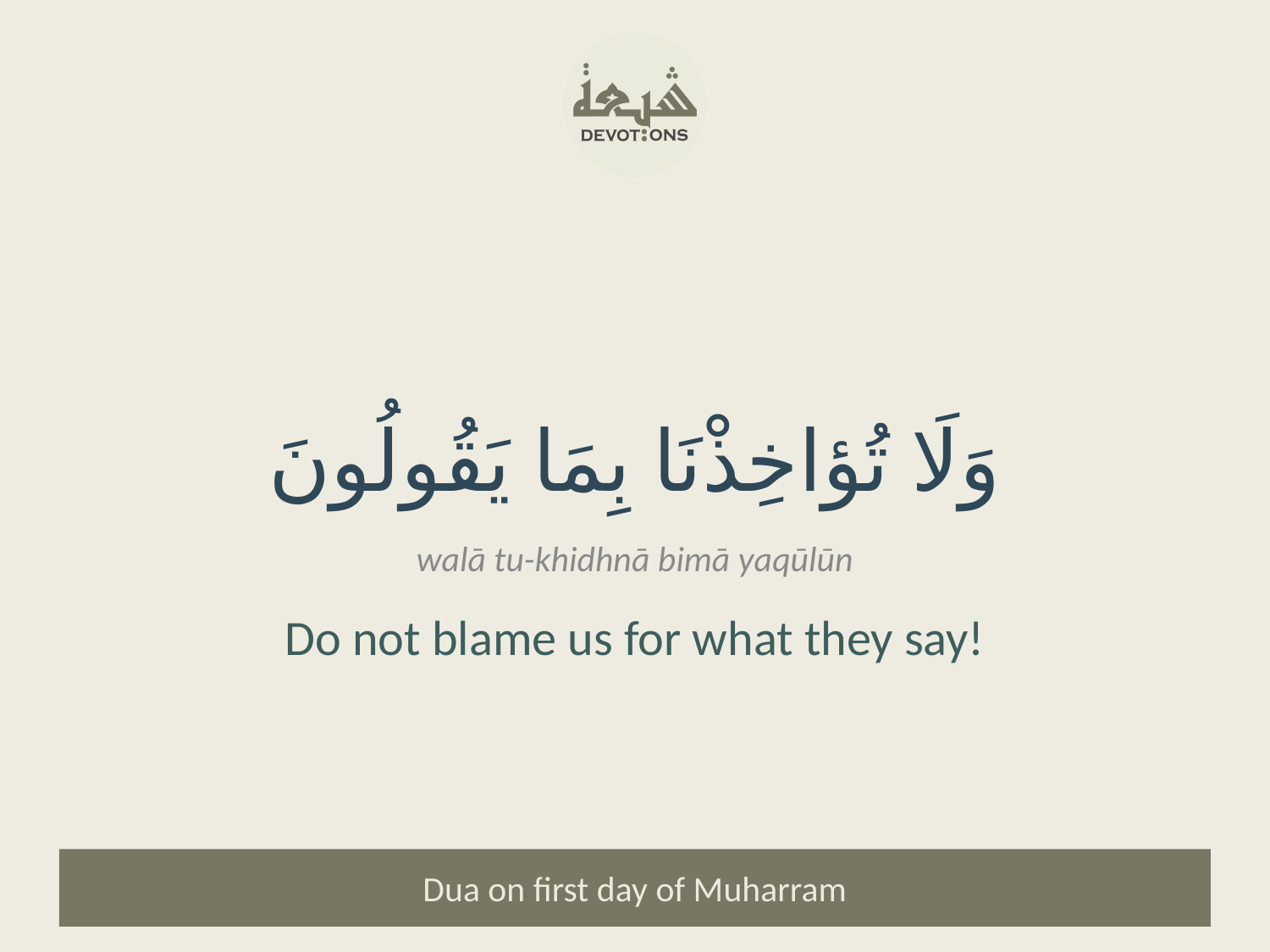

وَلَا تُؤاخِذْنَا بِمَا يَقُولُونَ
walā tu-khidhnā bimā yaqūlūn
Do not blame us for what they say!
Dua on first day of Muharram